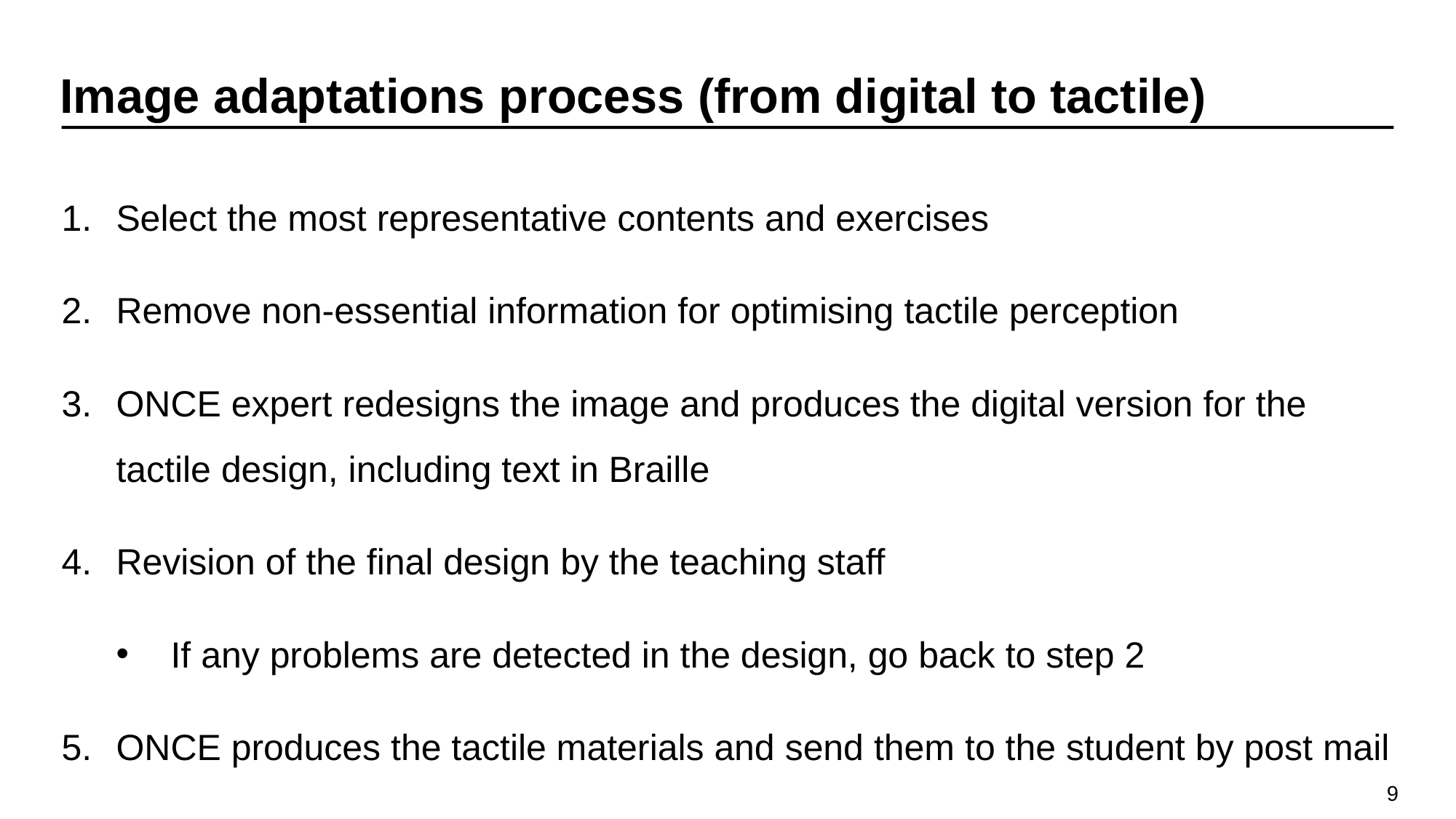

# Image adaptations process (from digital to tactile)
Select the most representative contents and exercises
Remove non-essential information for optimising tactile perception
ONCE expert redesigns the image and produces the digital version for the tactile design, including text in Braille
Revision of the final design by the teaching staff
If any problems are detected in the design, go back to step 2
ONCE produces the tactile materials and send them to the student by post mail
9